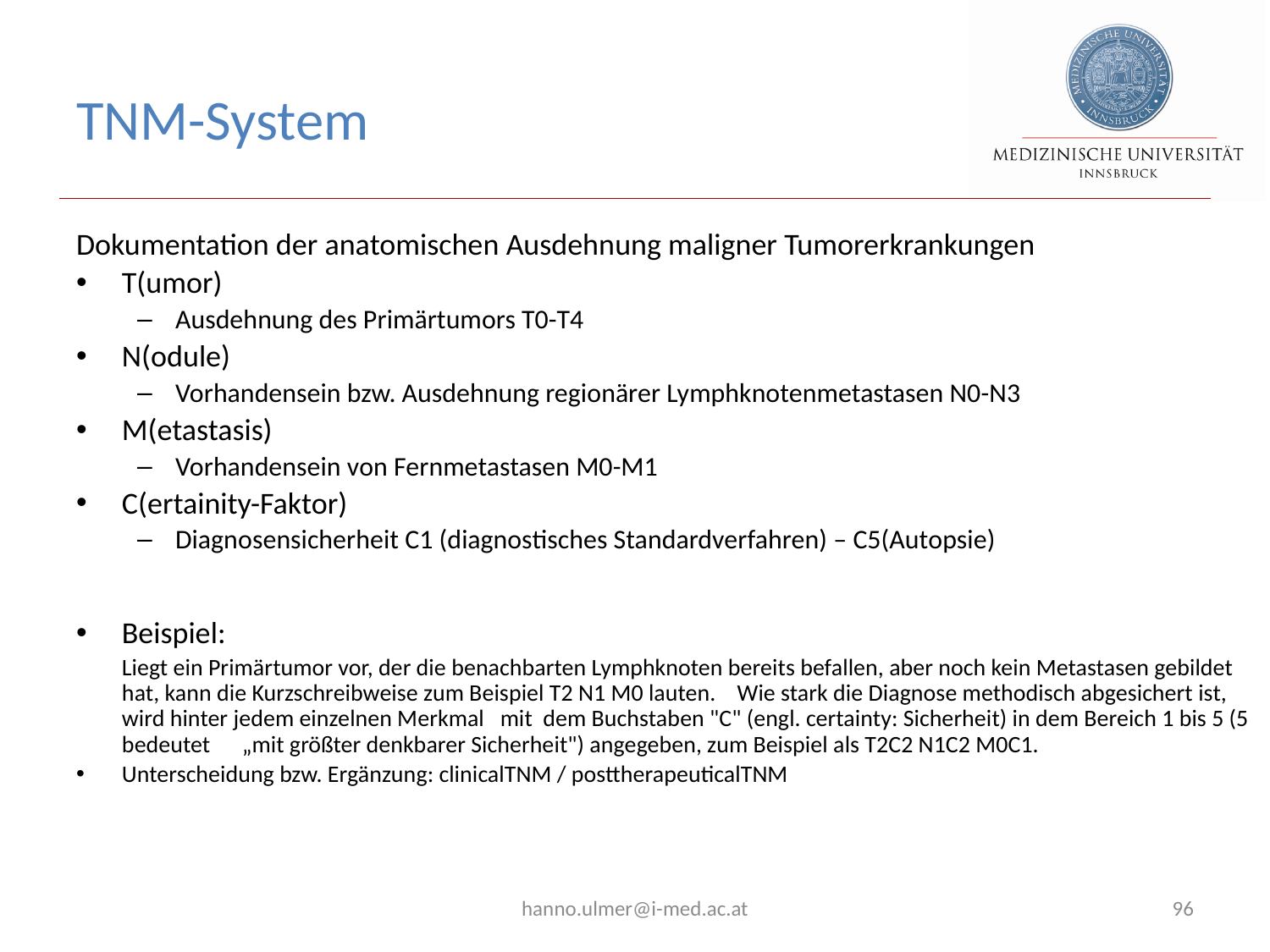

# TNM-System
Dokumentation der anatomischen Ausdehnung maligner Tumorerkrankungen
T(umor)
Ausdehnung des Primärtumors T0-T4
N(odule)
Vorhandensein bzw. Ausdehnung regionärer Lymphknotenmetastasen N0-N3
M(etastasis)
Vorhandensein von Fernmetastasen M0-M1
C(ertainity-Faktor)
Diagnosensicherheit C1 (diagnostisches Standardverfahren) – C5(Autopsie)

Beispiel:
	Liegt ein Primärtumor vor, der die benachbarten Lymphknoten bereits befallen, aber noch kein Metastasen gebildet hat, kann die Kurzschreibweise zum Beispiel T2 N1 M0 lauten.    Wie stark die Diagnose methodisch abgesichert ist, wird hinter jedem einzelnen Merkmal   mit  dem Buchstaben "C" (engl. certainty: Sicherheit) in dem Bereich 1 bis 5 (5 bedeutet      „mit größter denkbarer Sicherheit") angegeben, zum Beispiel als T2C2 N1C2 M0C1.
Unterscheidung bzw. Ergänzung: clinicalTNM / posttherapeuticalTNM

hanno.ulmer@i-med.ac.at
96